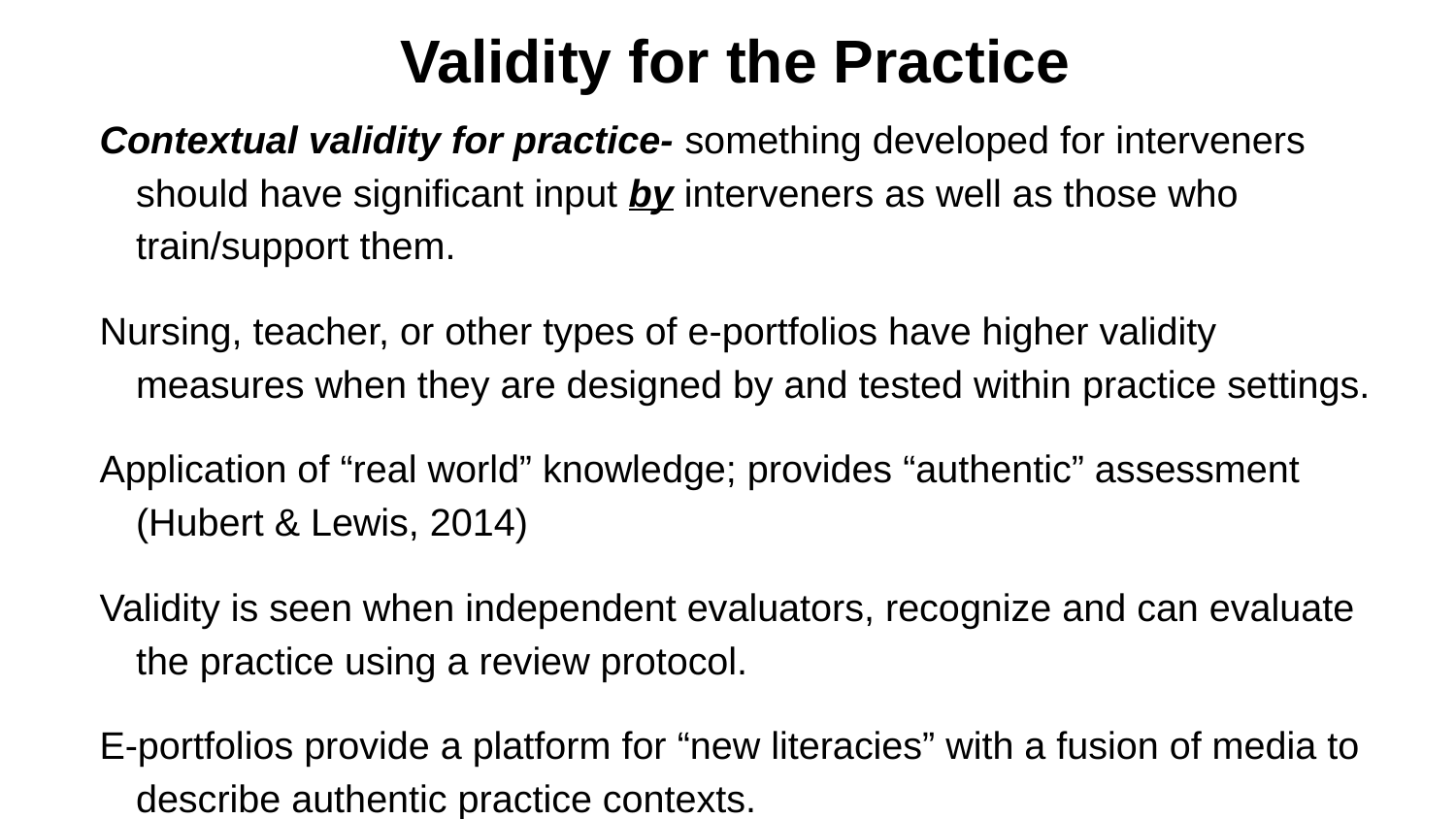

# Validity for the Practice
Contextual validity for practice- something developed for interveners should have significant input by interveners as well as those who train/support them.
Nursing, teacher, or other types of e-portfolios have higher validity measures when they are designed by and tested within practice settings.
Application of “real world” knowledge; provides “authentic” assessment (Hubert & Lewis, 2014)
Validity is seen when independent evaluators, recognize and can evaluate the practice using a review protocol.
E-portfolios provide a platform for “new literacies” with a fusion of media to describe authentic practice contexts.